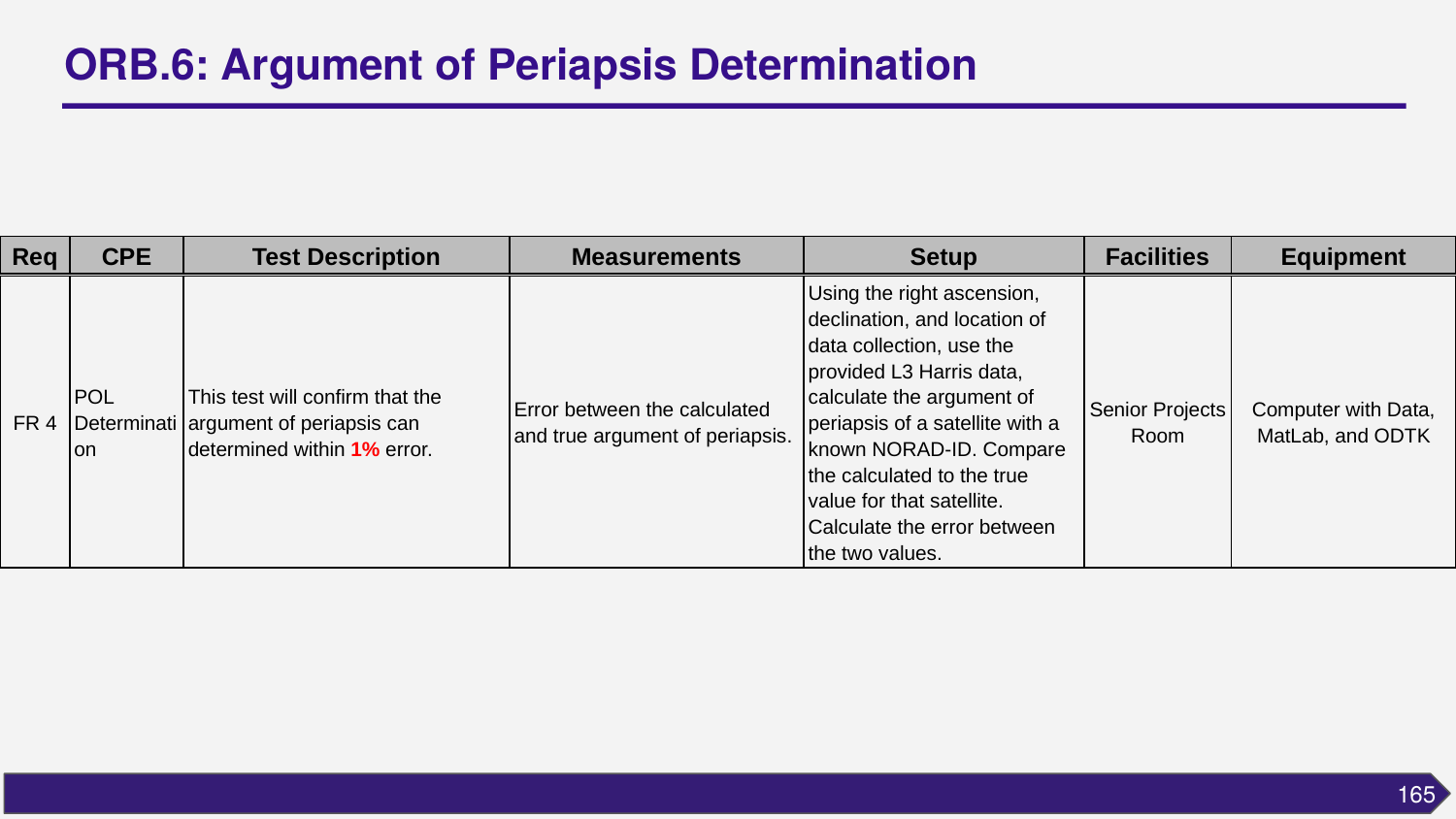

# ORB.6: Argument of Periapsis Determination
| Req | CPE | Test Description | Measurements | Setup | Facilities | Equipment |
| --- | --- | --- | --- | --- | --- | --- |
| FR 4 | POL Determination | This test will confirm that the argument of periapsis can determined within 1% error. | Error between the calculated and true argument of periapsis. | Using the right ascension, declination, and location of data collection, use the provided L3 Harris data, calculate the argument of periapsis of a satellite with a known NORAD-ID. Compare the calculated to the true value for that satellite. Calculate the error between the two values. | Senior Projects Room | Computer with Data, MatLab, and ODTK |
| --- | --- | --- | --- | --- | --- | --- |
165